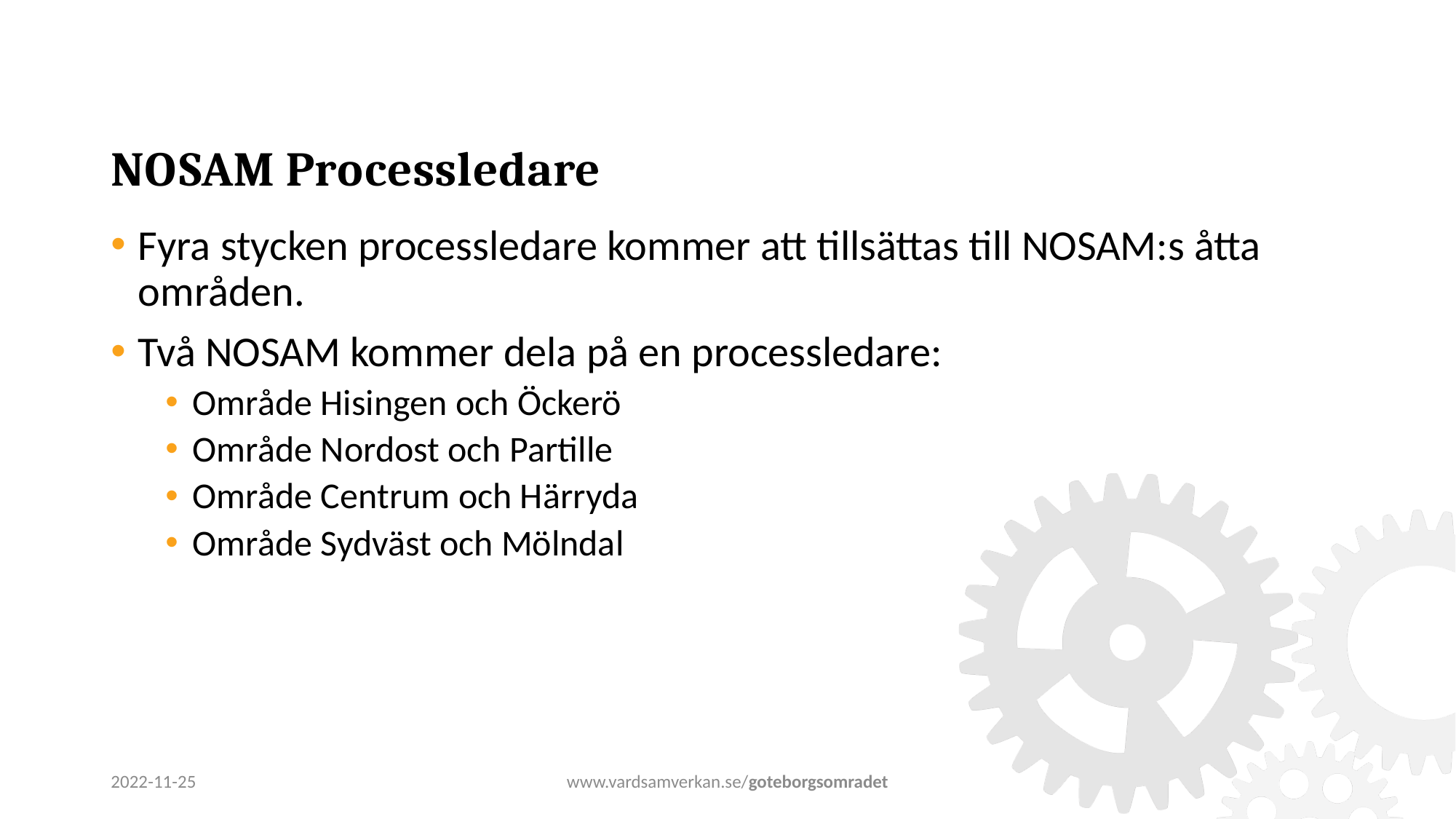

# NOSAM Processledare
Fyra stycken processledare kommer att tillsättas till NOSAM:s åtta områden.
Två NOSAM kommer dela på en processledare:
Område Hisingen och Öckerö
Område Nordost och Partille
Område Centrum och Härryda
Område Sydväst och Mölndal

2022-11-25
www.vardsamverkan.se/goteborgsomradet